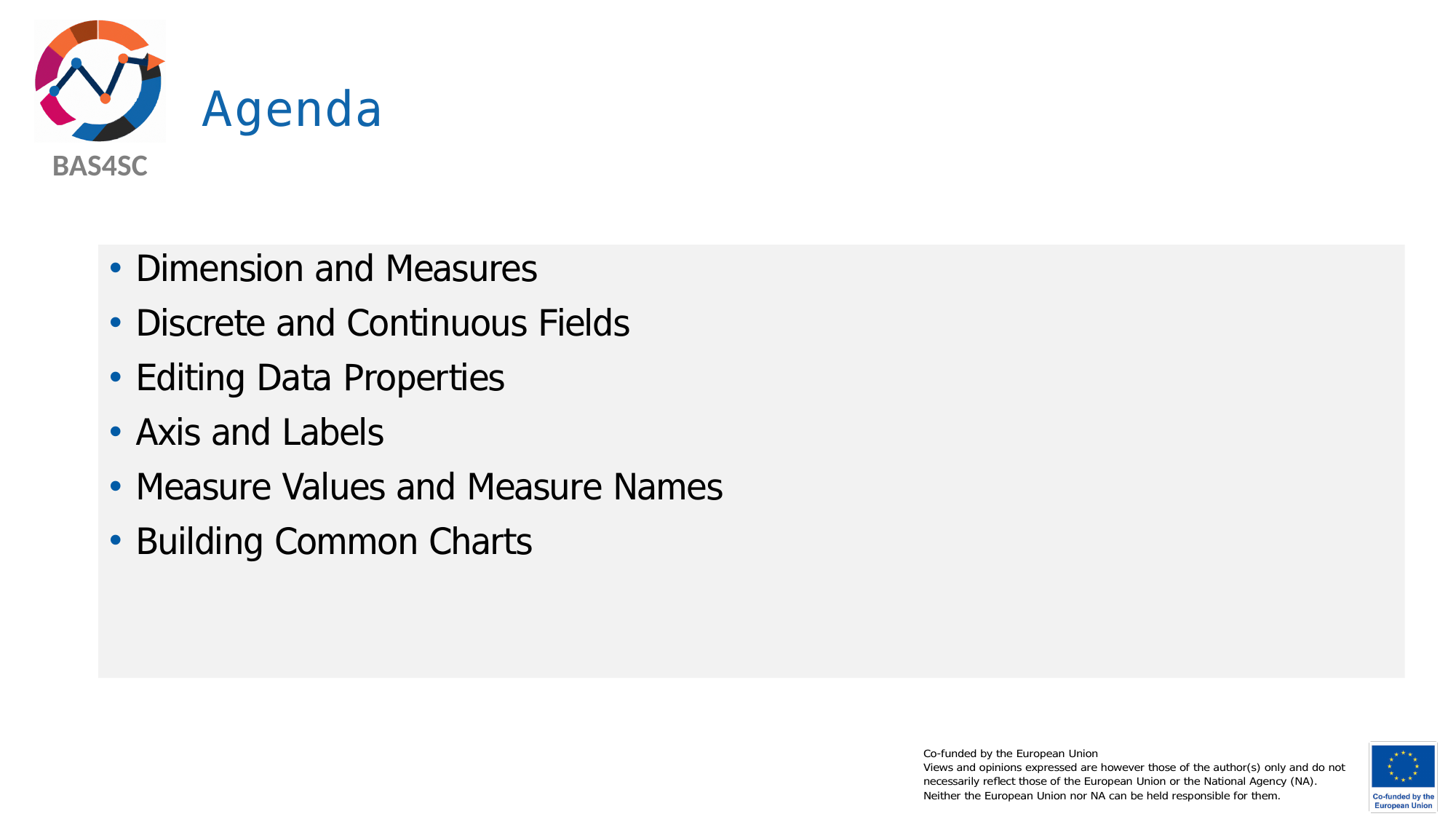

# Agenda
Dimension and Measures
Discrete and Continuous Fields
Editing Data Properties
Axis and Labels
Measure Values and Measure Names
Building Common Charts